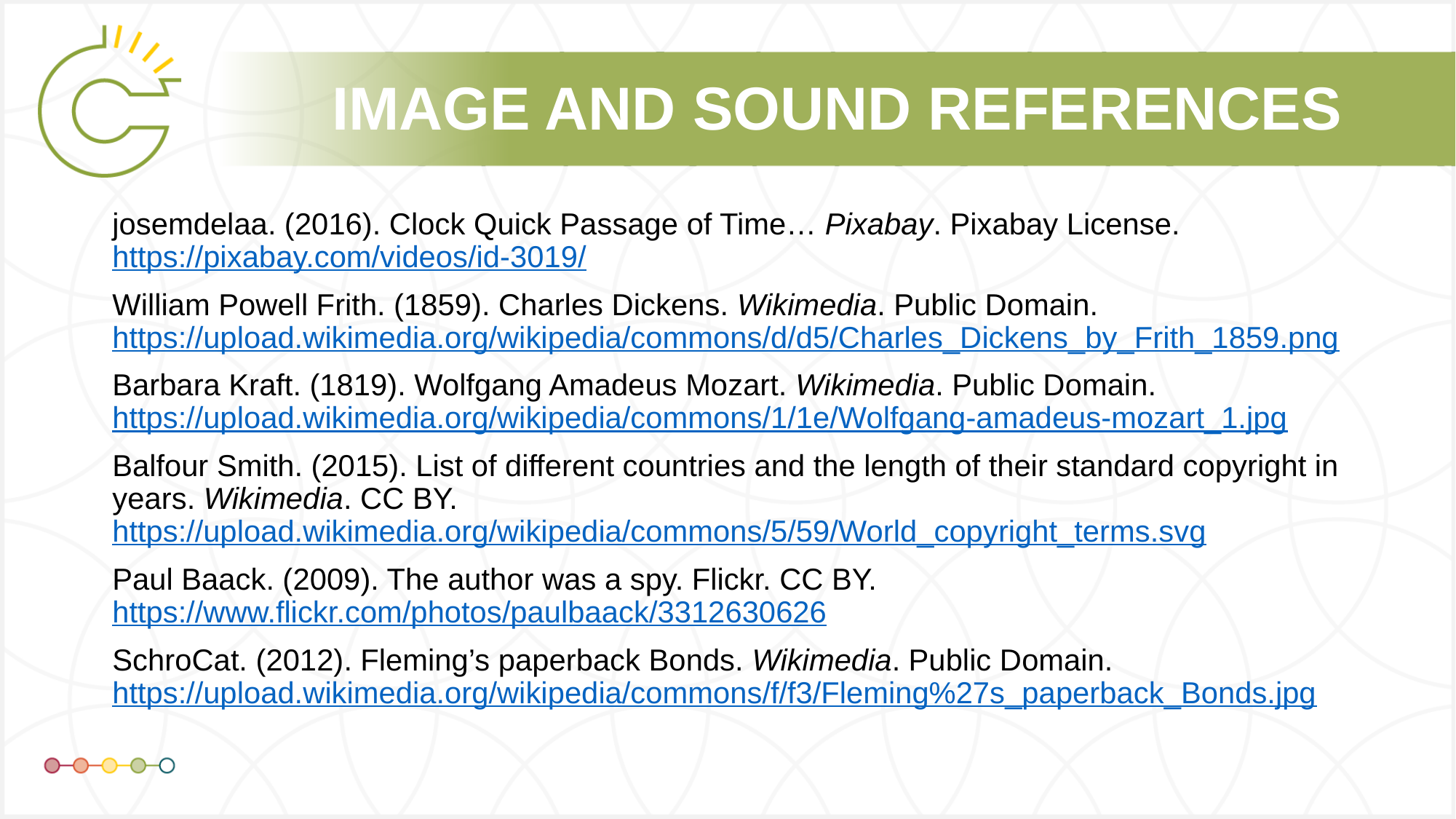

josemdelaa. (2016). Clock Quick Passage of Time… Pixabay. Pixabay License. https://pixabay.com/videos/id-3019/
William Powell Frith. (1859). Charles Dickens. Wikimedia. Public Domain. https://upload.wikimedia.org/wikipedia/commons/d/d5/Charles_Dickens_by_Frith_1859.png
Barbara Kraft. (1819). Wolfgang Amadeus Mozart. Wikimedia. Public Domain. https://upload.wikimedia.org/wikipedia/commons/1/1e/Wolfgang-amadeus-mozart_1.jpg
Balfour Smith. (2015). List of different countries and the length of their standard copyright in years. Wikimedia. CC BY. https://upload.wikimedia.org/wikipedia/commons/5/59/World_copyright_terms.svg
Paul Baack. (2009). The author was a spy. Flickr. CC BY. https://www.flickr.com/photos/paulbaack/3312630626
SchroCat. (2012). Fleming’s paperback Bonds. Wikimedia. Public Domain. https://upload.wikimedia.org/wikipedia/commons/f/f3/Fleming%27s_paperback_Bonds.jpg